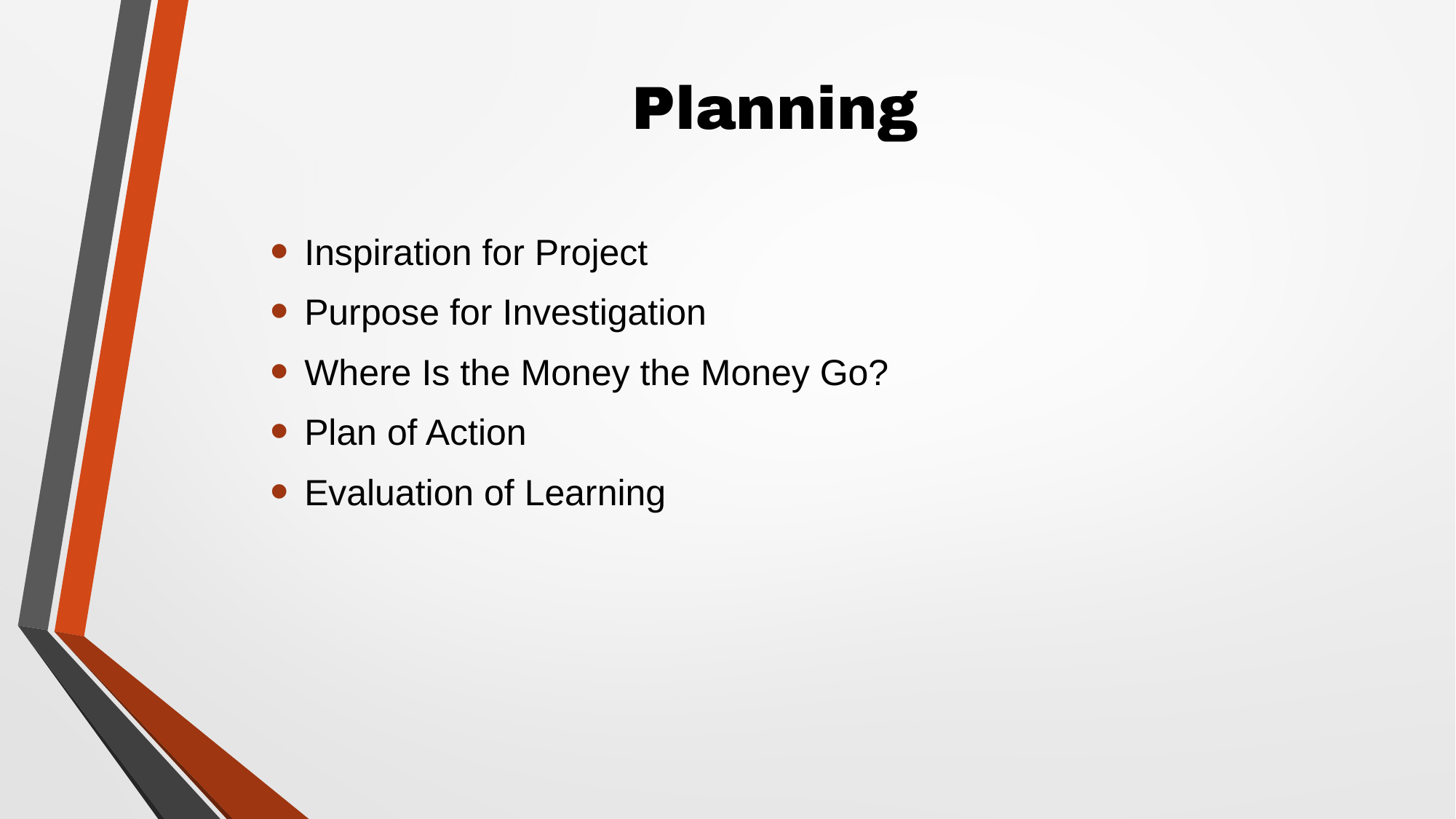

# Planning
Inspiration for Project
Purpose for Investigation
Where Is the Money the Money Go?
Plan of Action
Evaluation of Learning